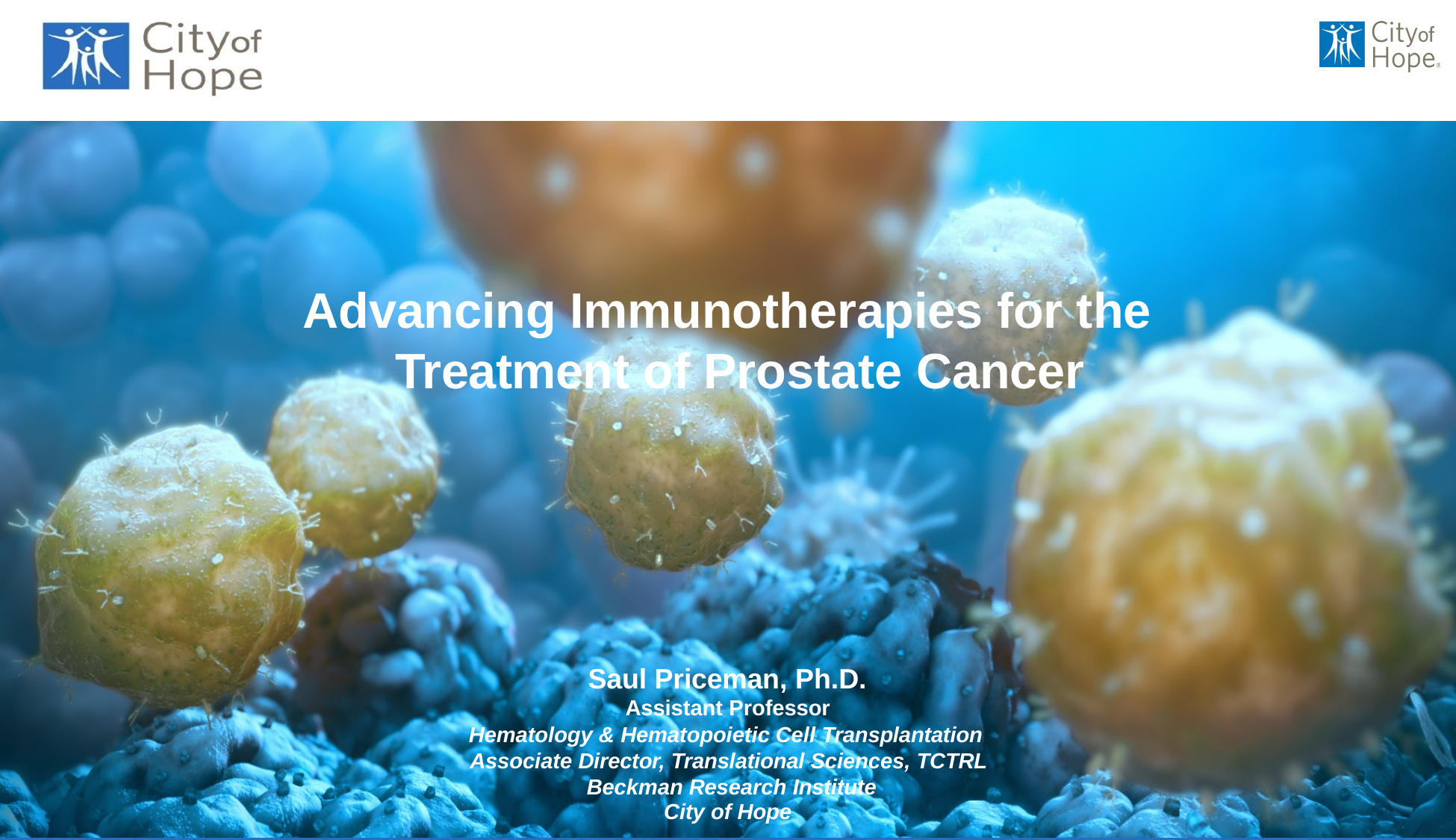

Title:
Presenters:  Date:
# Advancing Immunotherapies for the  Treatment of Prostate Cancer
Saul Priceman, Ph.D.
Assistant Professor
Hematology & Hematopoietic Cell Transplantation  Associate Director, Translational Sciences, TCTRL  Beckman Research Institute
City of Hope